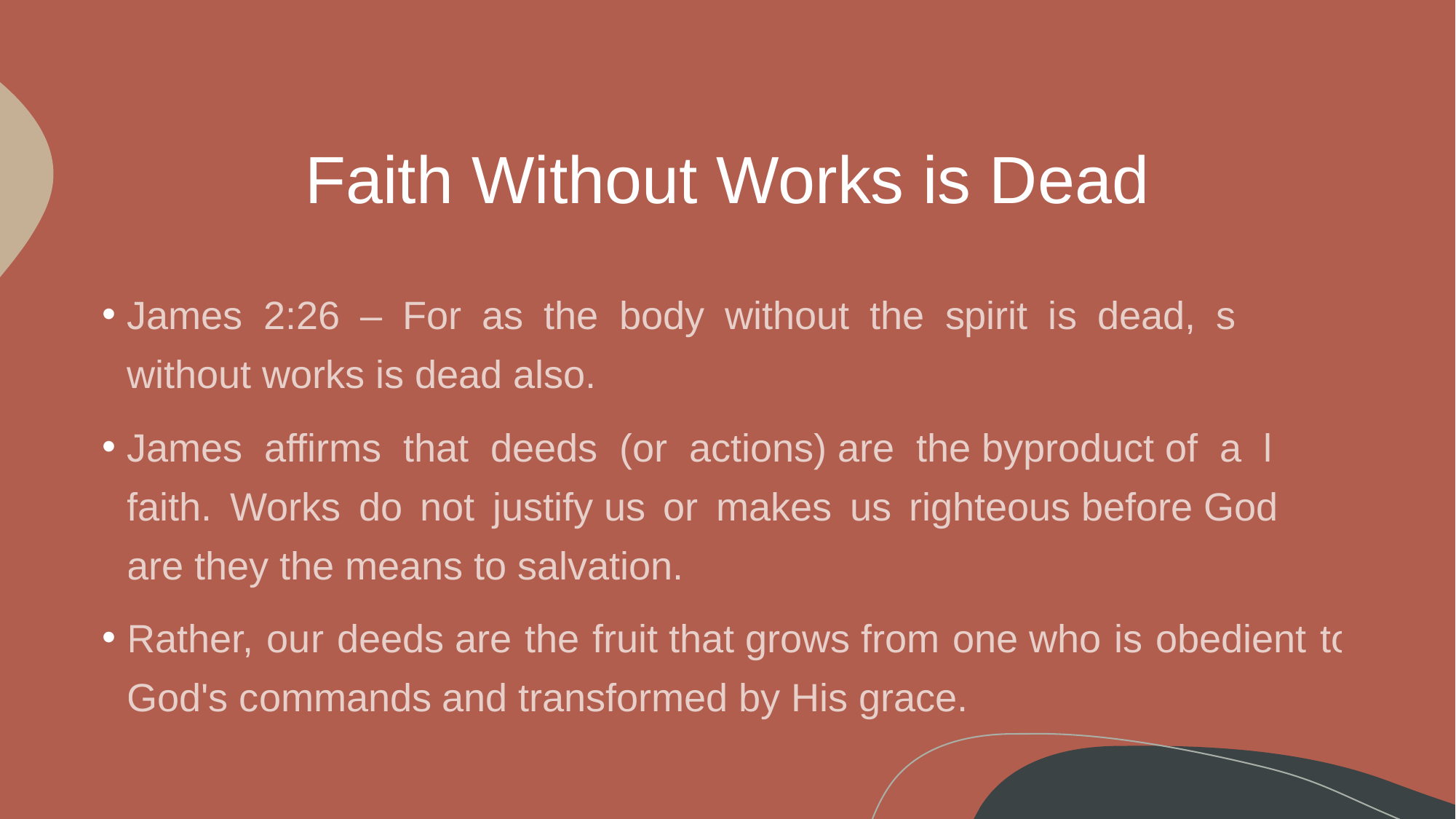

# Faith Without Works is Dead
James 2:26 – For as the body without the spirit is dead, so faith without works is dead also.
James affirms that deeds (or actions) are the byproduct of a living faith. Works do not justify us or makes us righteous before God nor are they the means to salvation.
Rather, our deeds are the fruit that grows from one who is obedient to God's commands and transformed by His grace.